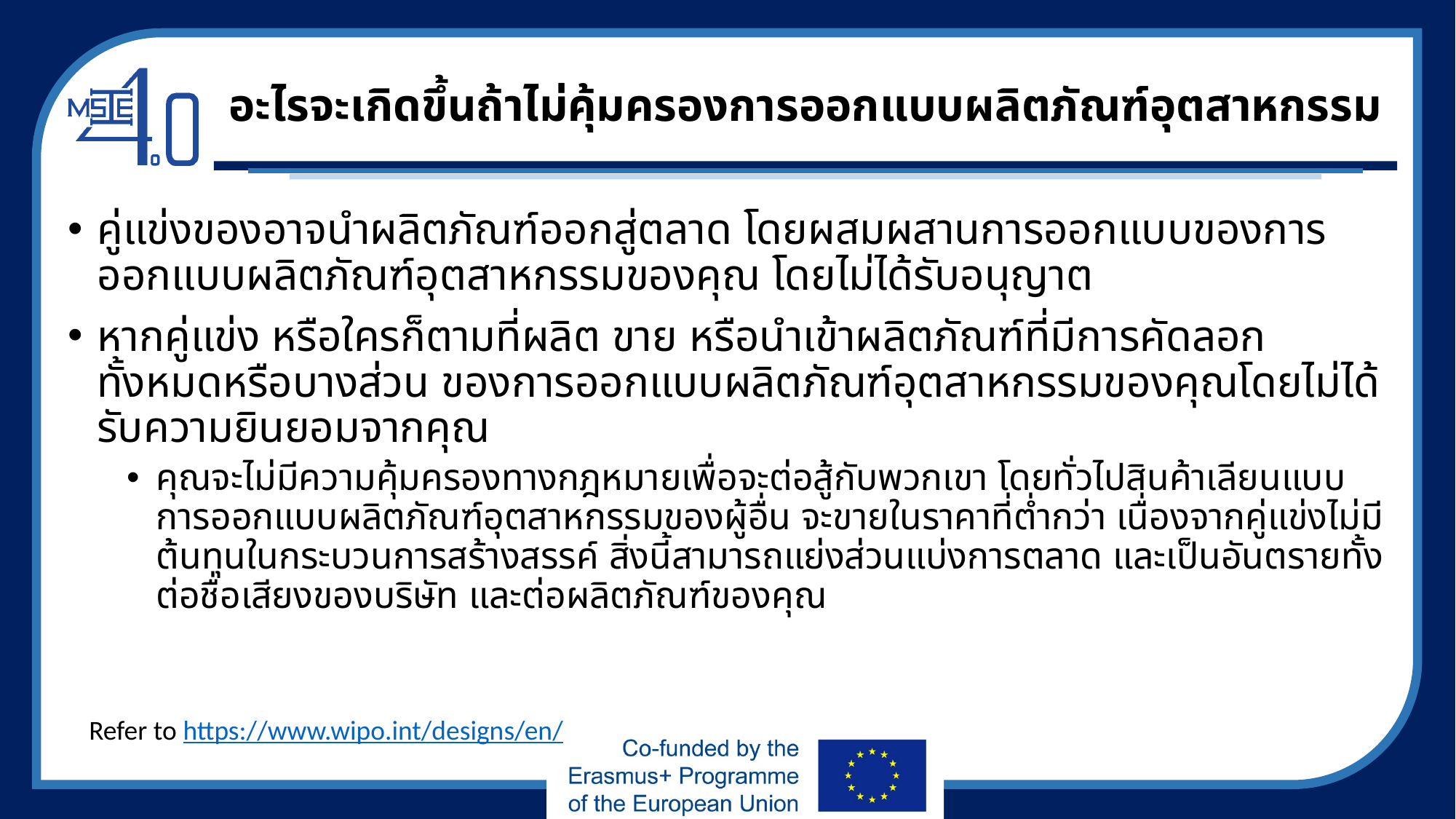

# อะไรจะเกิดขึ้นถ้าไม่คุ้มครองการออกแบบผลิตภัณฑ์อุตสาหกรรม
คู่แข่งของอาจนำผลิตภัณฑ์ออกสู่ตลาด โดยผสมผสานการออกแบบของการออกแบบผลิตภัณฑ์อุตสาหกรรมของคุณ โดยไม่ได้รับอนุญาต
หากคู่แข่ง หรือใครก็ตามที่ผลิต ขาย หรือนำเข้าผลิตภัณฑ์ที่มีการคัดลอกทั้งหมดหรือบางส่วน ของการออกแบบผลิตภัณฑ์อุตสาหกรรมของคุณโดยไม่ได้รับความยินยอมจากคุณ
คุณจะไม่มีความคุ้มครองทางกฎหมายเพื่อจะต่อสู้กับพวกเขา โดยทั่วไปสินค้าเลียนแบบการออกแบบผลิตภัณฑ์อุตสาหกรรมของผู้อื่น จะขายในราคาที่ต่ำกว่า เนื่องจากคู่แข่งไม่มีต้นทุนในกระบวนการสร้างสรรค์ สิ่งนี้สามารถแย่งส่วนแบ่งการตลาด และเป็นอันตรายทั้งต่อชื่อเสียงของบริษัท และต่อผลิตภัณฑ์ของคุณ
Refer to https://www.wipo.int/designs/en/